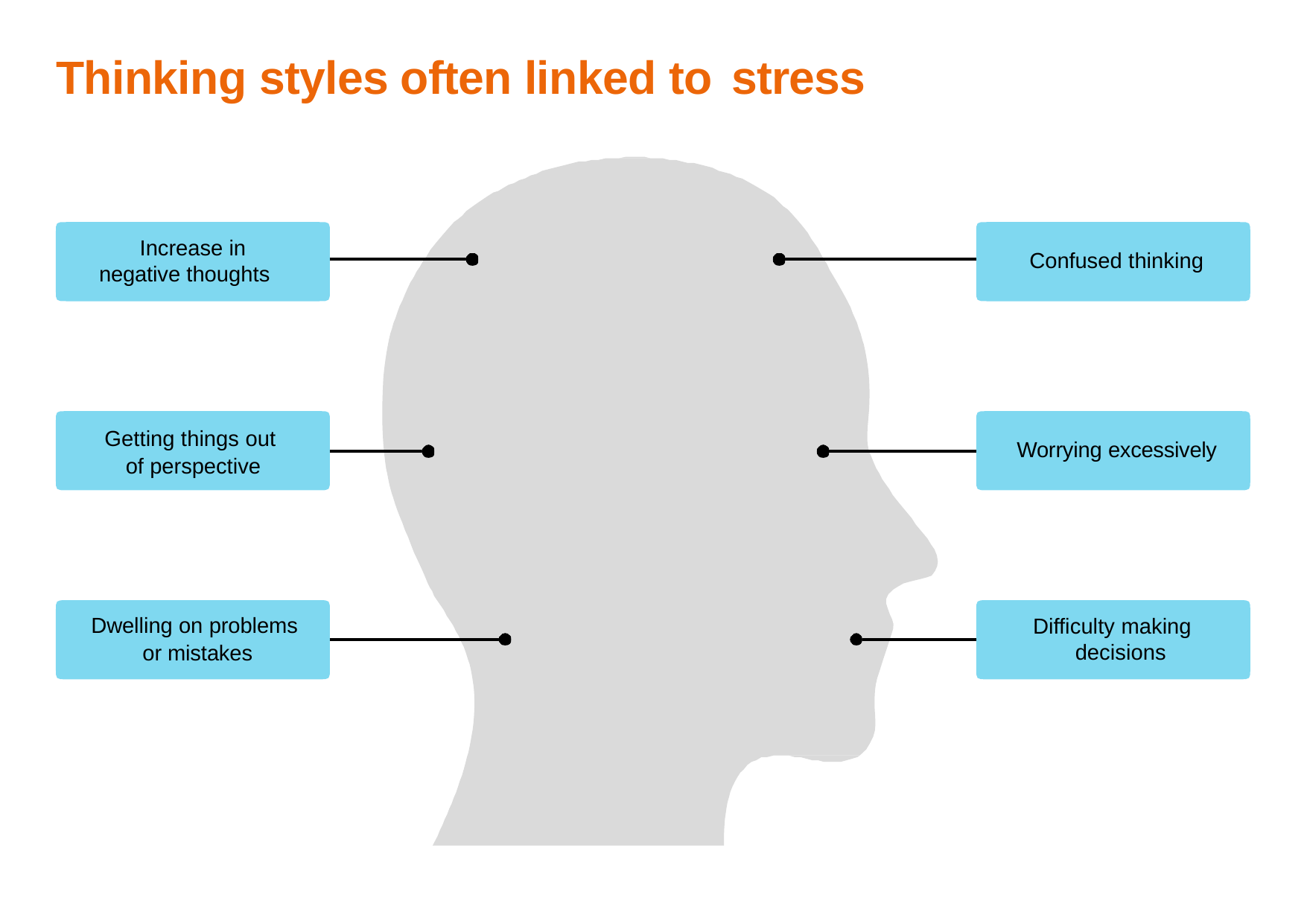

# Thinking styles often linked to stress

Increase in  negative thoughts
Confused thinking

Getting things out
of perspective
Worrying excessively

Dwelling on problems
or mistakes
Difficulty making  decisions